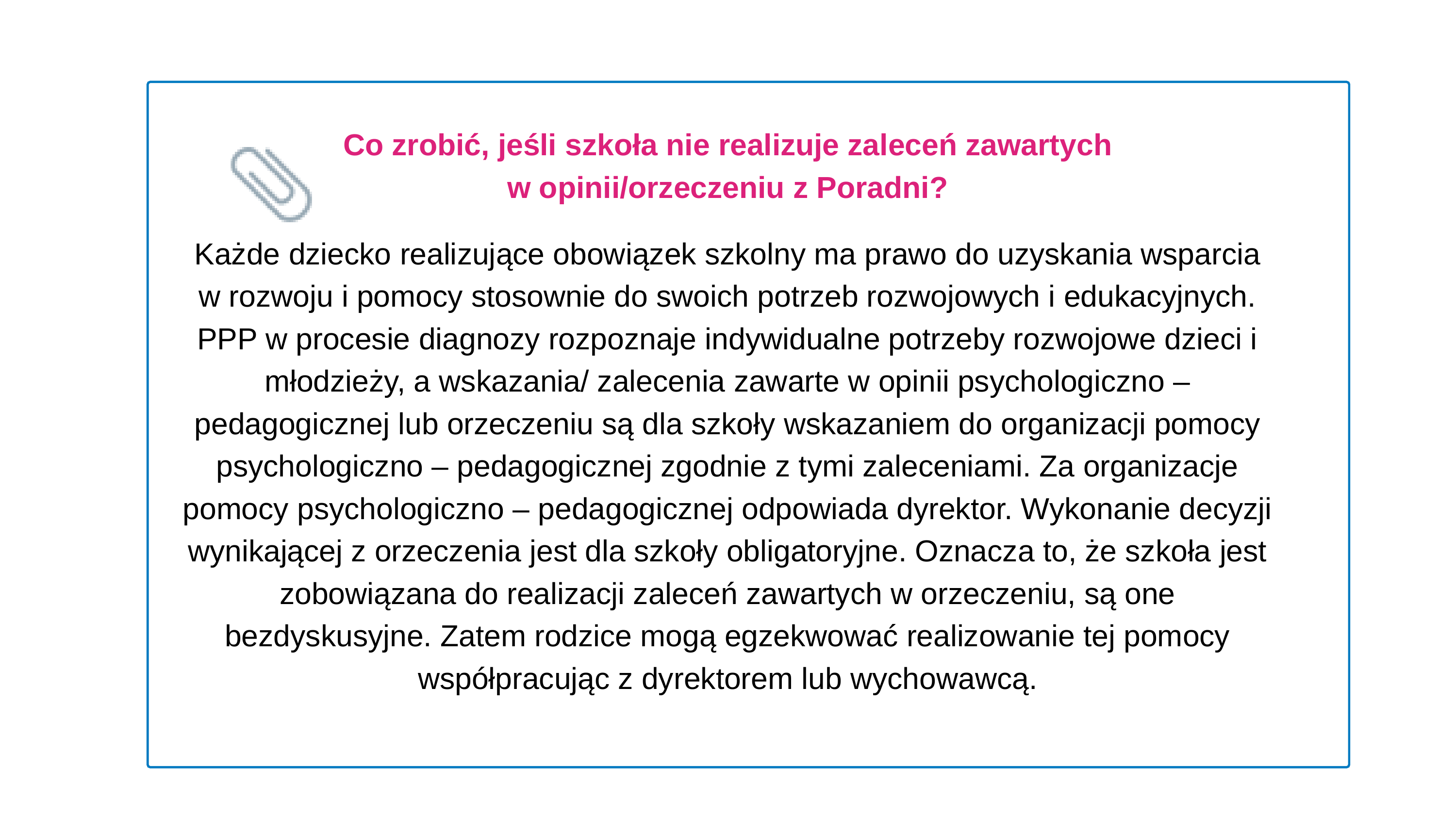

Co zrobić, jeśli szkoła nie realizuje zaleceń zawartych w opinii/orzeczeniu z Poradni?

Każde dziecko realizujące obowiązek szkolny ma prawo do uzyskania wsparcia w rozwoju i pomocy stosownie do swoich potrzeb rozwojowych i edukacyjnych. PPP w procesie diagnozy rozpoznaje indywidualne potrzeby rozwojowe dzieci i młodzieży, a wskazania/ zalecenia zawarte w opinii psychologiczno – pedagogicznej lub orzeczeniu są dla szkoły wskazaniem do organizacji pomocy psychologiczno – pedagogicznej zgodnie z tymi zaleceniami. Za organizacje pomocy psychologiczno – pedagogicznej odpowiada dyrektor. Wykonanie decyzji wynikającej z orzeczenia jest dla szkoły obligatoryjne. Oznacza to, że szkoła jest zobowiązana do realizacji zaleceń zawartych w orzeczeniu, są one bezdyskusyjne. Zatem rodzice mogą egzekwować realizowanie tej pomocy współpracując z dyrektorem lub wychowawcą.